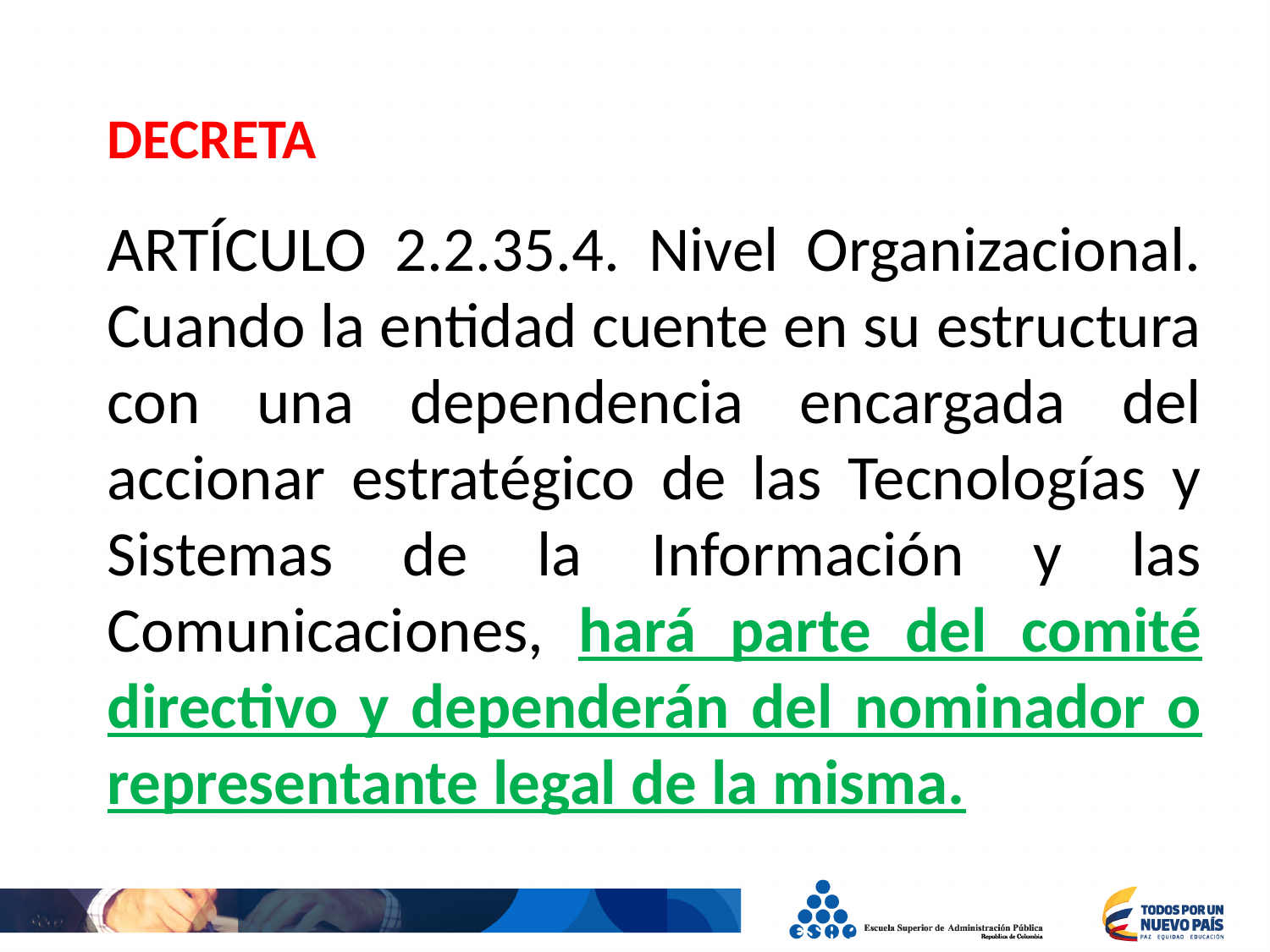

DECRETA

ARTÍCULO 2.2.35.4. Nivel Organizacional. Cuando la entidad cuente en su estructura con una dependencia encargada del accionar estratégico de las Tecnologías y Sistemas de la Información y las Comunicaciones, hará parte del comité directivo y dependerán del nominador o representante legal de la misma.